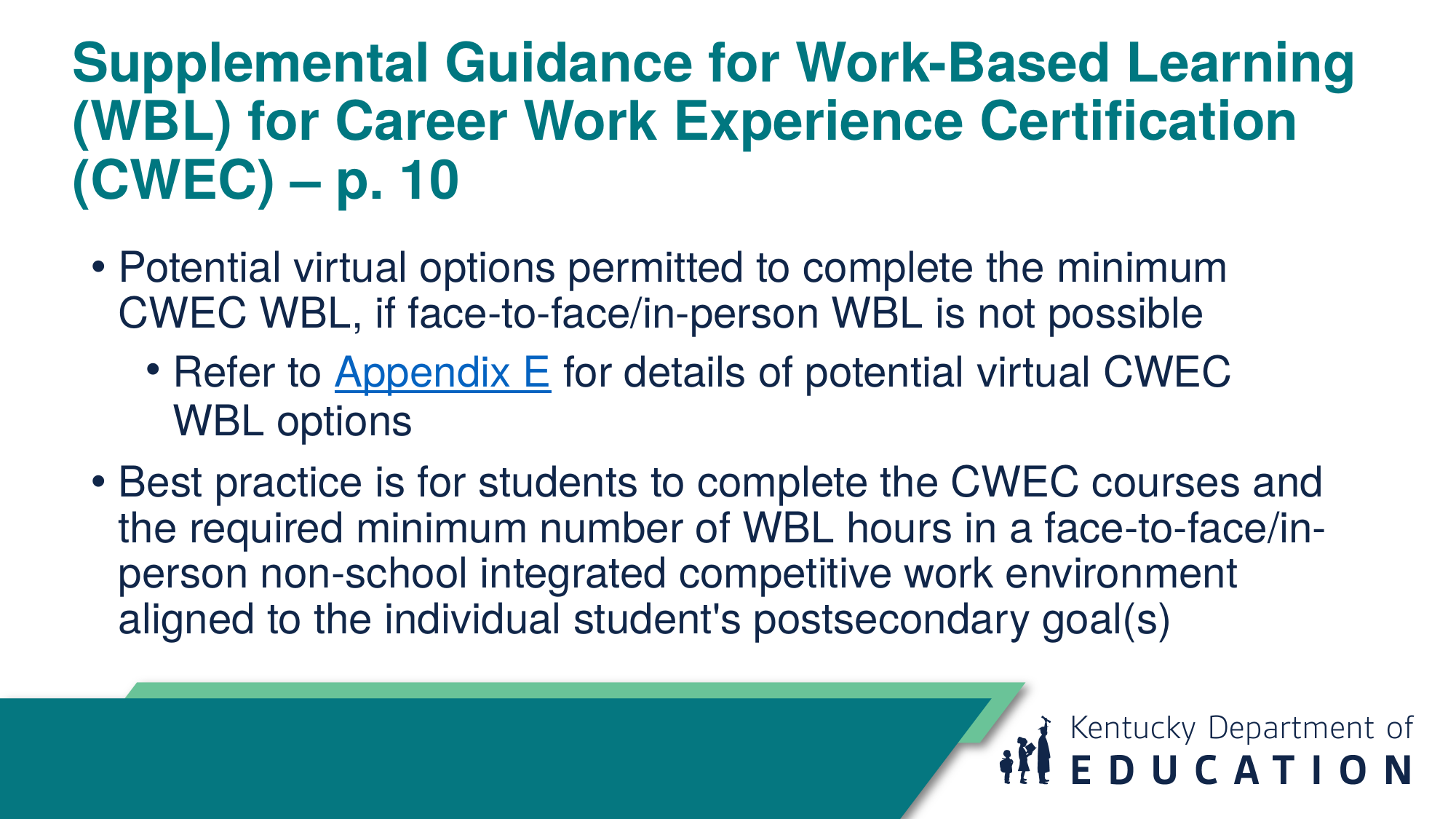

# Supplemental Guidance for Work-Based Learning (WBL) for Career Work Experience Certification (CWEC) – p. 10
Potential virtual options permitted to complete the minimum CWEC WBL, if face-to-face/in-person WBL is not possible
Refer to Appendix E for details of potential virtual CWEC WBL options
Best practice is for students to complete the CWEC courses and the required minimum number of WBL hours in a face-to-face/in-person non-school integrated competitive work environment aligned to the individual student's postsecondary goal(s)